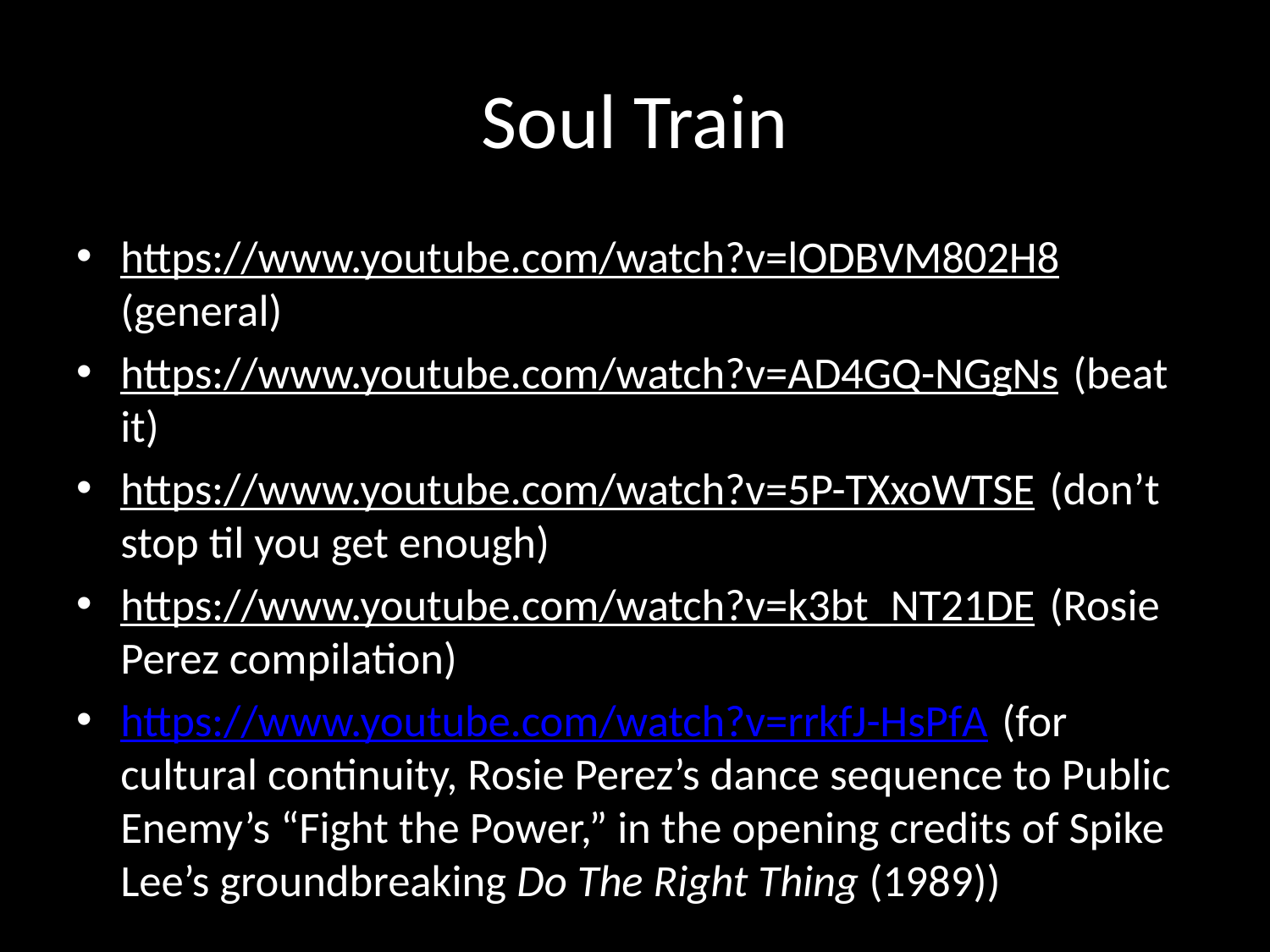

# Soul Train
https://www.youtube.com/watch?v=lODBVM802H8 (general)
https://www.youtube.com/watch?v=AD4GQ-NGgNs (beat it)
https://www.youtube.com/watch?v=5P-TXxoWTSE (don’t stop til you get enough)
https://www.youtube.com/watch?v=k3bt_NT21DE (Rosie Perez compilation)
https://www.youtube.com/watch?v=rrkfJ-HsPfA (for cultural continuity, Rosie Perez’s dance sequence to Public Enemy’s “Fight the Power,” in the opening credits of Spike Lee’s groundbreaking Do The Right Thing (1989))